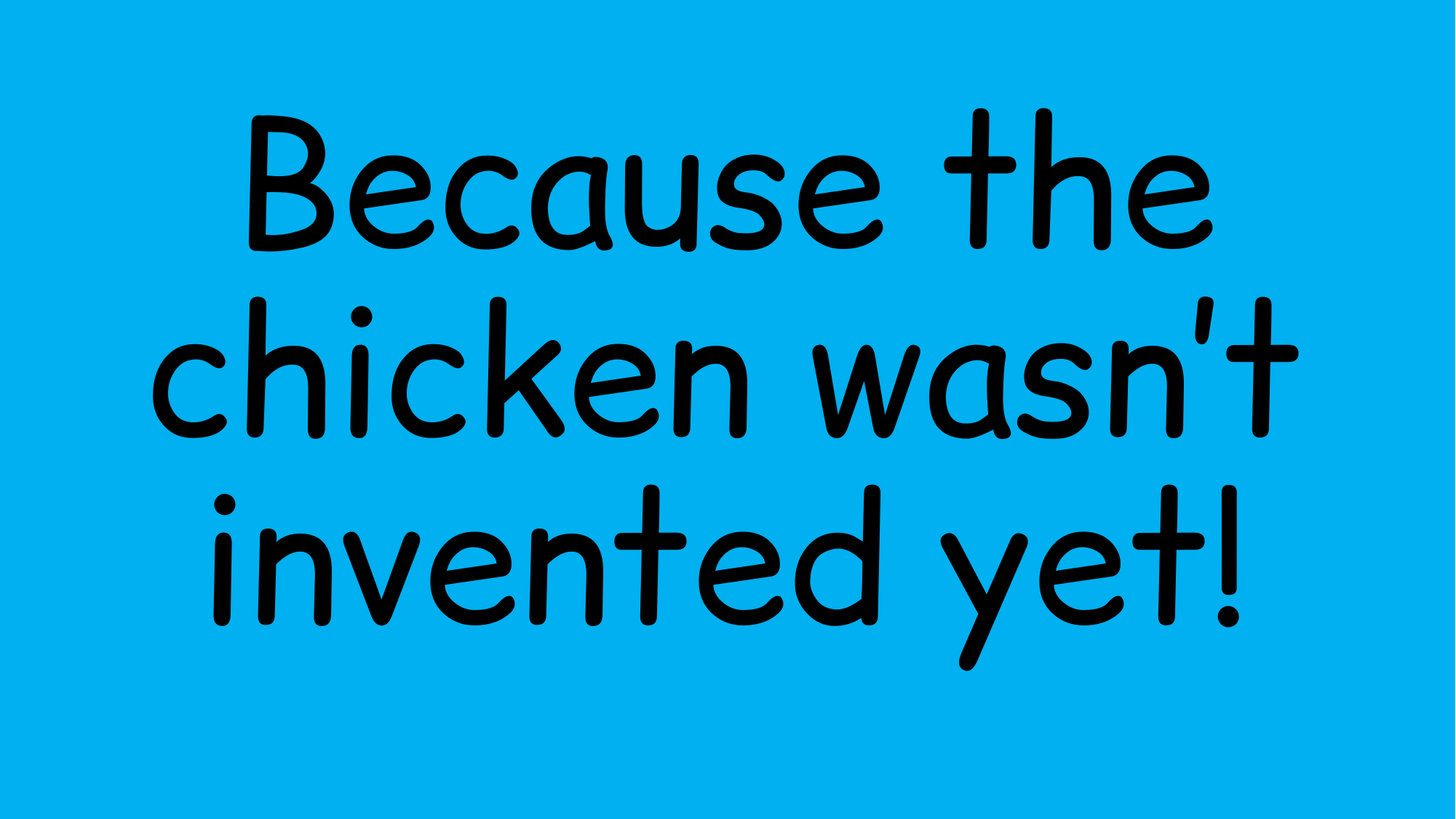

# Because the chicken wasn’t invented yet!